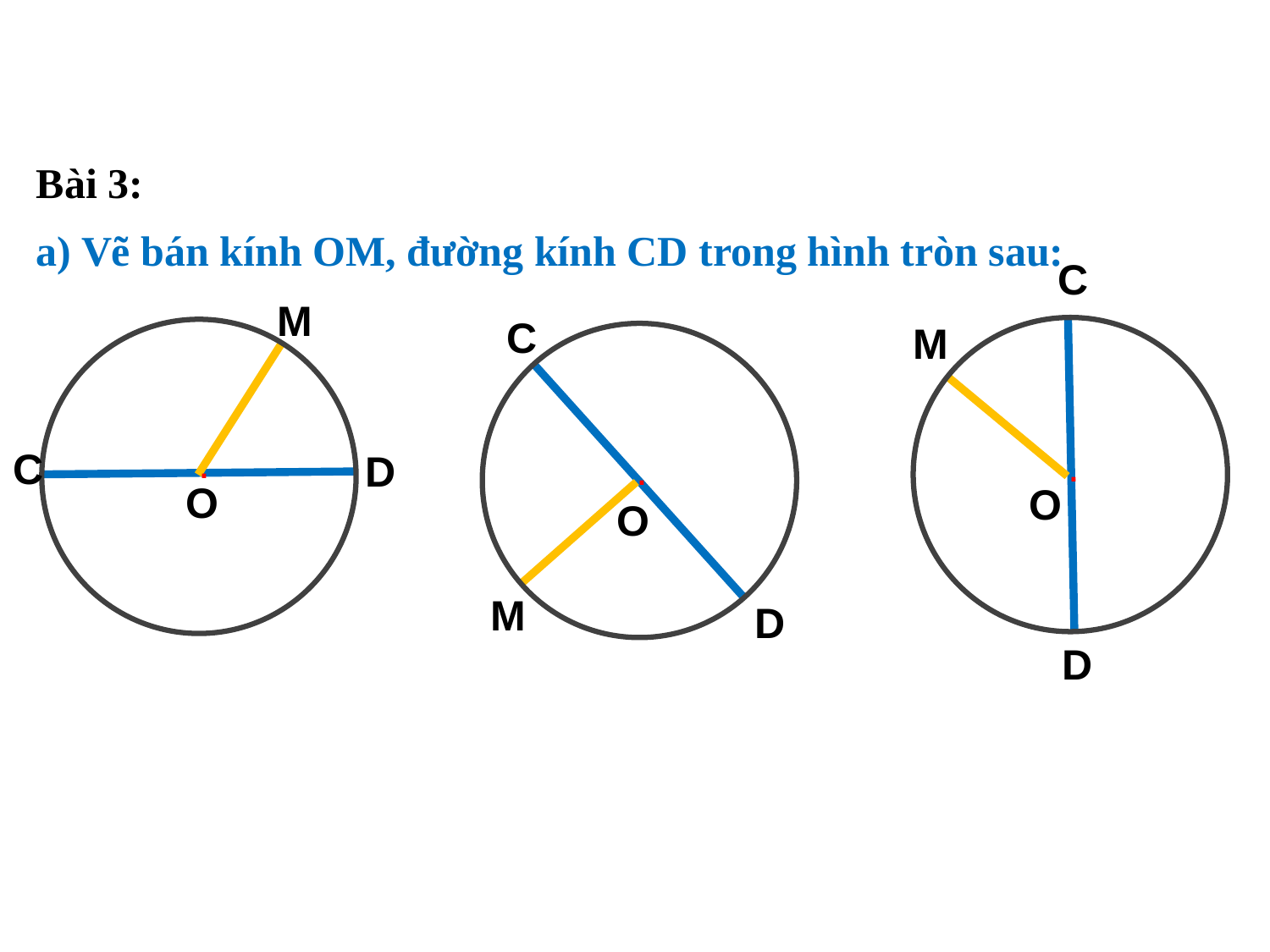

Bài 3:
a) Vẽ bán kính OM, đường kính CD trong hình tròn sau:
C
M
C
M

.
.
C
.
D
O
O

O
M
D
D